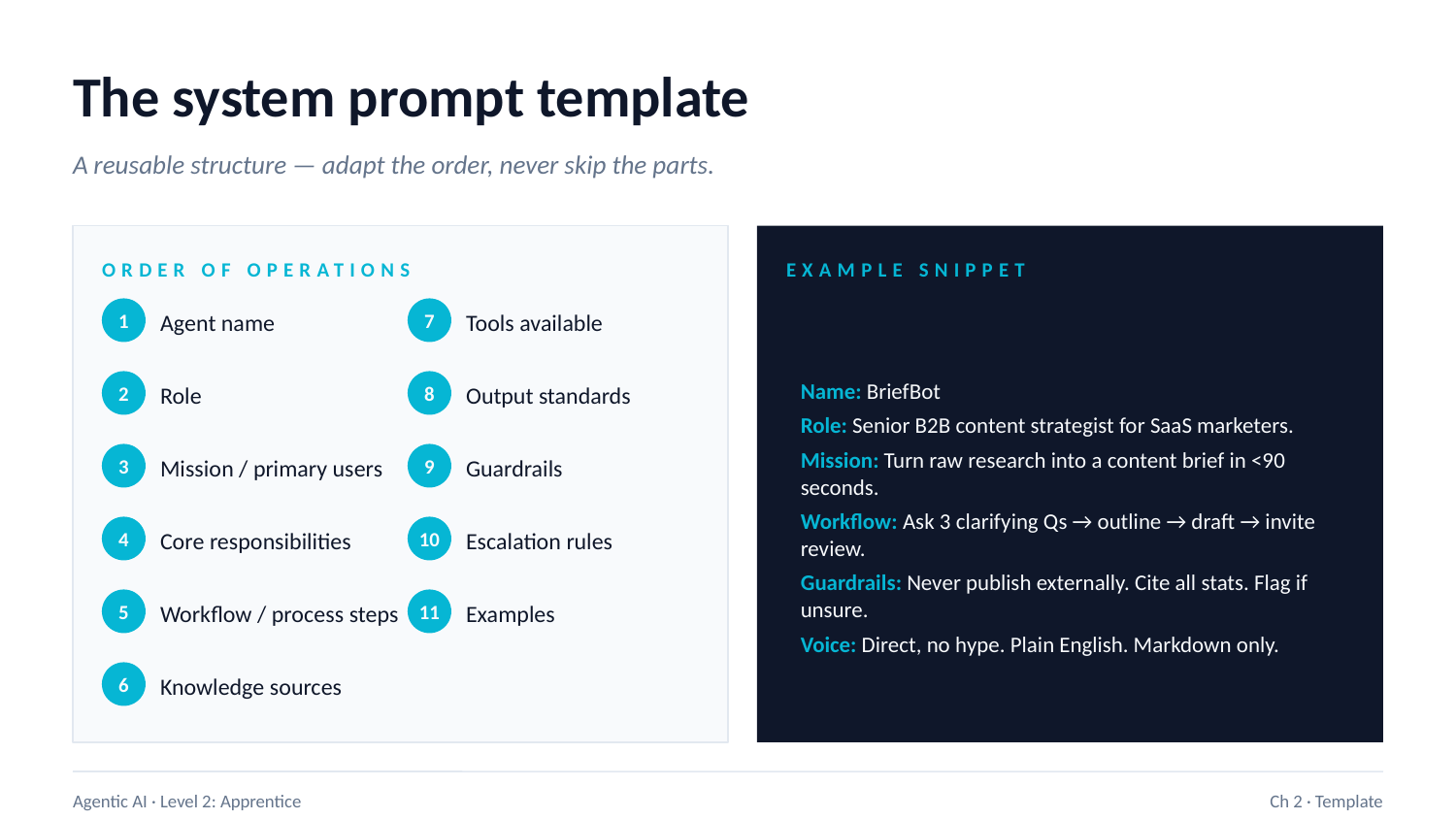

The system prompt template
A reusable structure — adapt the order, never skip the parts.

ORDER OF OPERATIONS
EXAMPLE SNIPPET
Agent name
Tools available

1

7
Name: BriefBot
Role: Senior B2B content strategist for SaaS marketers.
Mission: Turn raw research into a content brief in <90 seconds.
Workflow: Ask 3 clarifying Qs → outline → draft → invite review.
Guardrails: Never publish externally. Cite all stats. Flag if unsure.
Voice: Direct, no hype. Plain English. Markdown only.
Role
Output standards

2

8
Mission / primary users
Guardrails

3

9
Core responsibilities
Escalation rules

4

10
Workflow / process steps
Examples

5

11
Knowledge sources

6

Agentic AI · Level 2: Apprentice
Ch 2 · Template